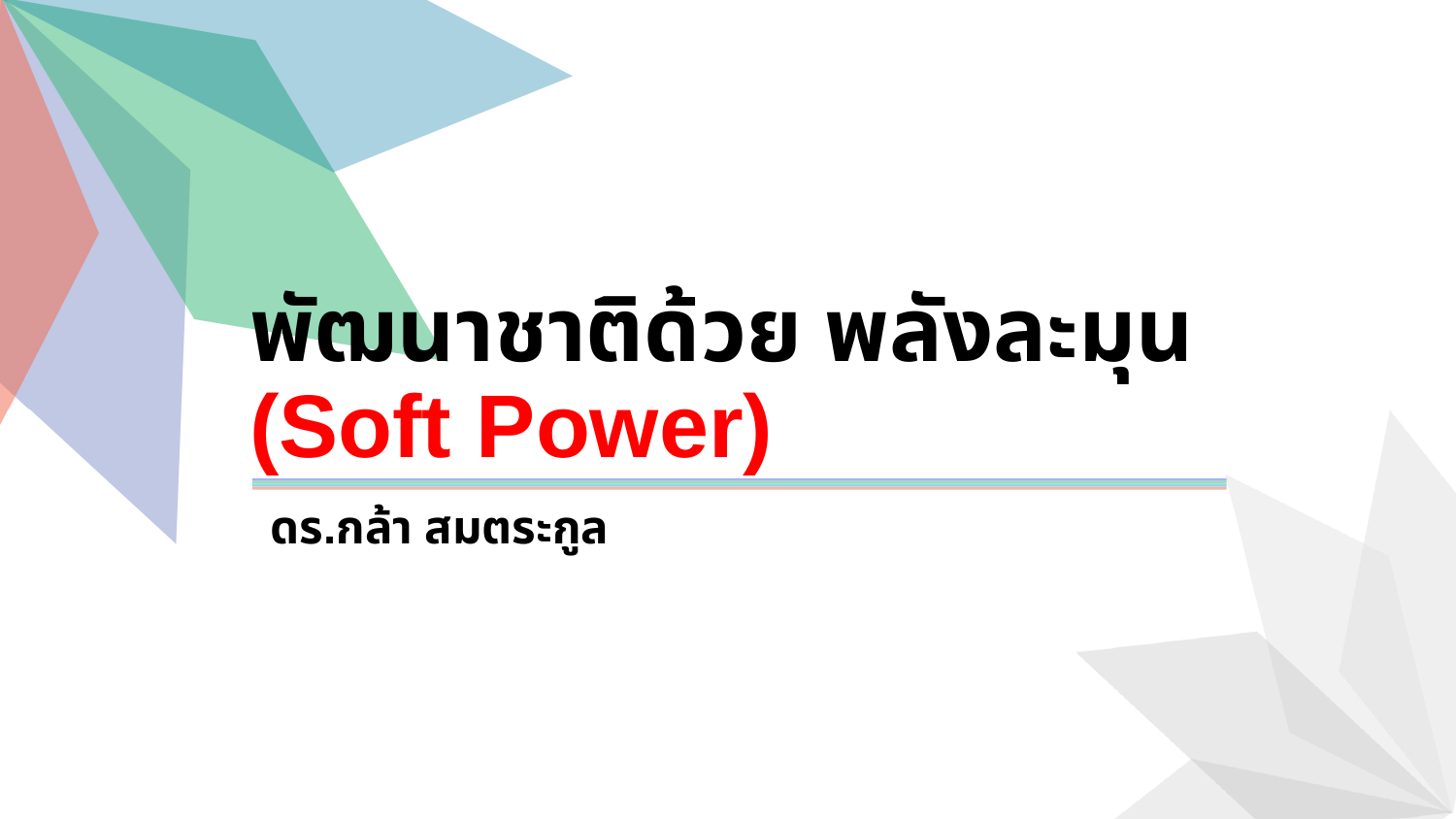

พัฒนาชาติด้วย พลังละมุน (Soft Power)
ดร.กล้า สมตระกูล